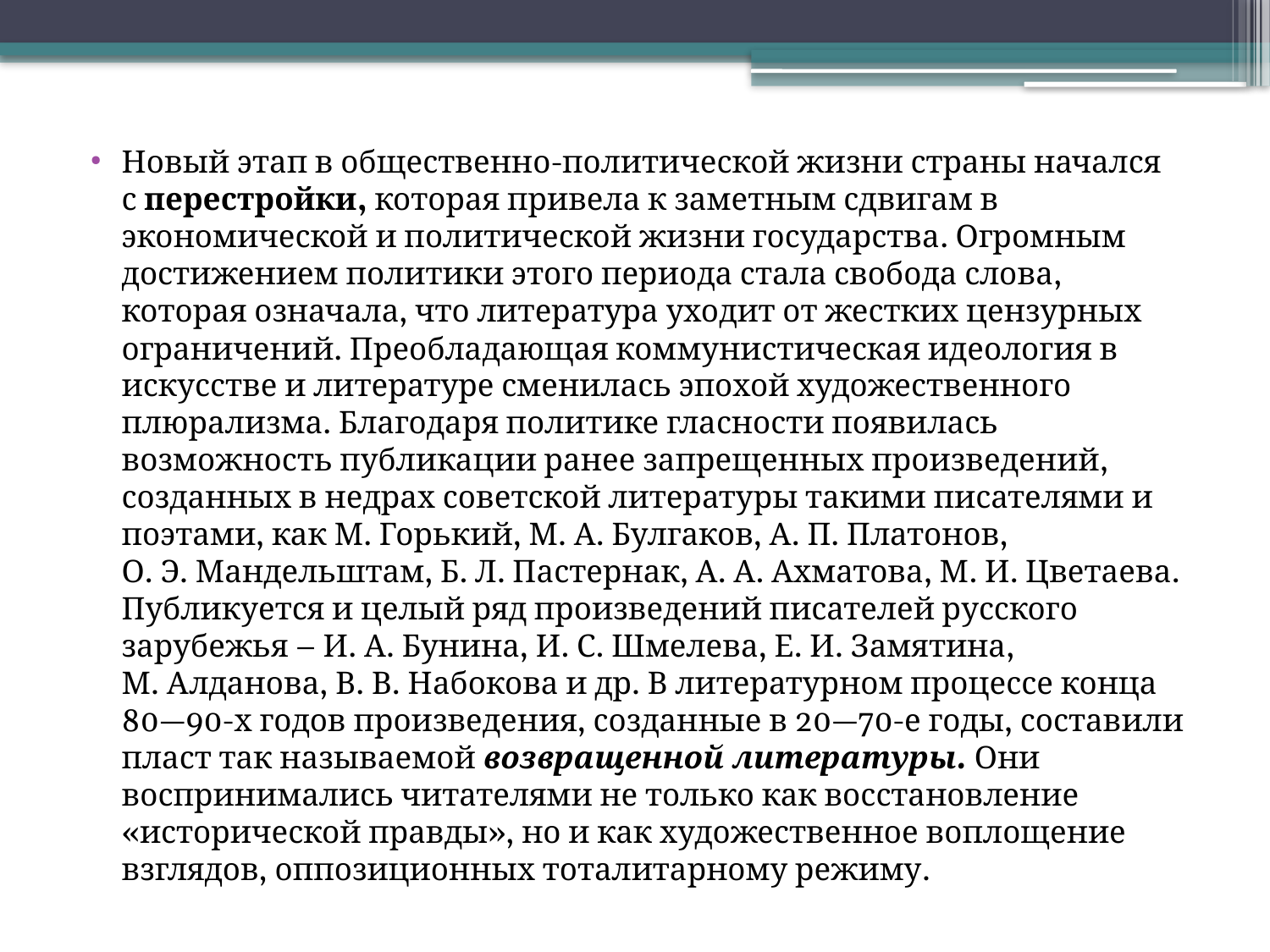

Новый этап в общественно-политической жизни страны начался с перестройки, которая привела к заметным сдвигам в экономической и политической жизни государства. Огромным достижением политики этого периода стала свобода слова, которая означала, что литература уходит от жестких цензурных ограничений. Преобладающая коммунистическая идеология в искусстве и литературе сменилась эпохой художественного плюрализма. Благодаря политике гласности появилась возможность публикации ранее запрещенных произведений, созданных в недрах советской литературы такими писателями и поэтами, как М. Горький, М. А. Булгаков, А. П. Платонов, О. Э. Мандельштам, Б. Л. Пастернак, А. А. Ахматова, М. И. Цветаева. Публикуется и целый ряд произведений писателей русского зарубежья – И. А. Бунина, И. С. Шмелева, Е. И. Замятина, М. Алданова, В. В. Набокова и др. В литературном процессе конца 80—90-х годов произведения, созданные в 20—70-е годы, составили пласт так называемой возвращенной литературы. Они воспринимались читателями не только как восстановление «исторической правды», но и как художественное воплощение взглядов, оппозиционных тоталитарному режиму.